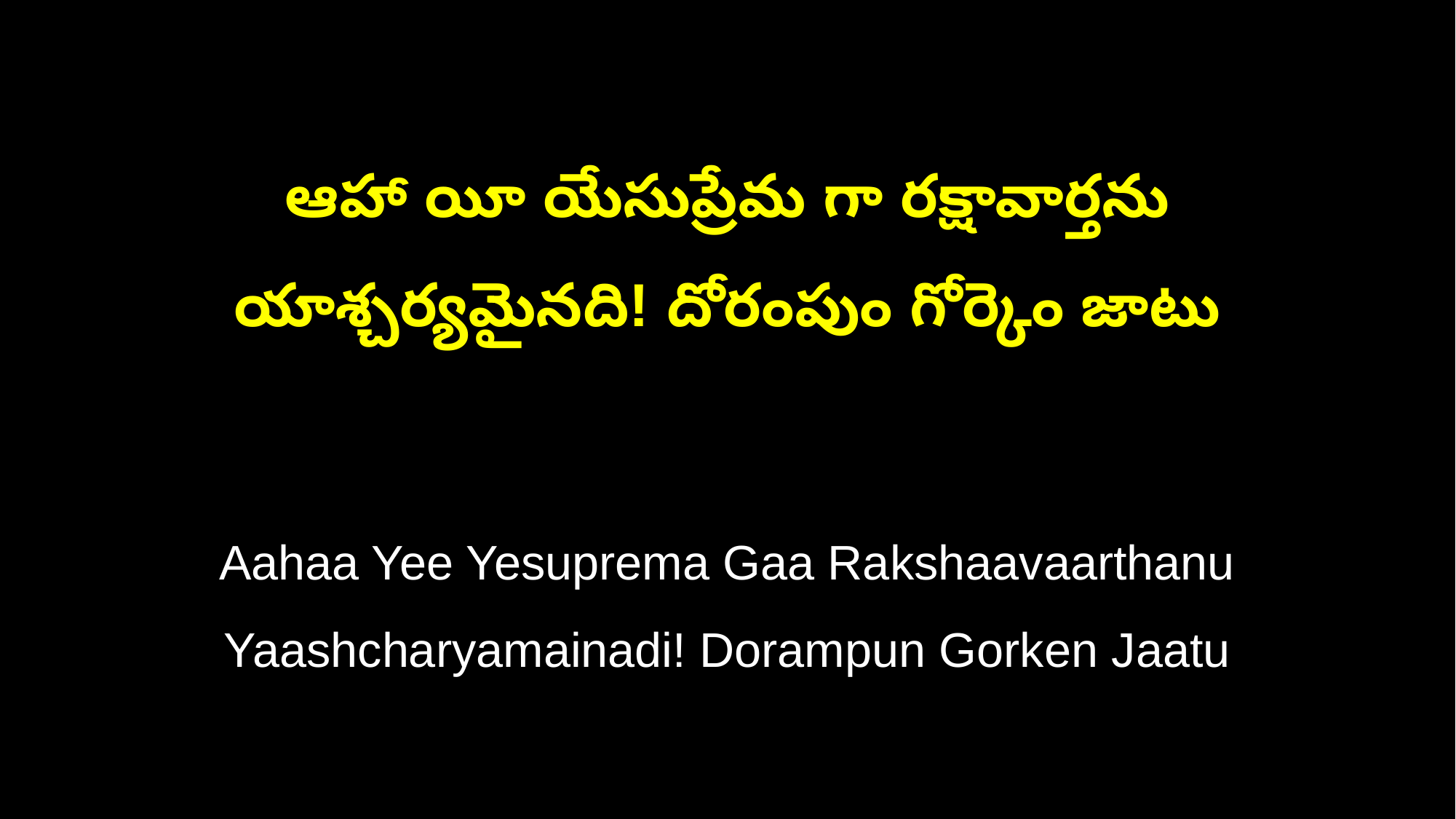

ఆహా యీ యేసుప్రేమ గా రక్షావార్తను
యాశ్చర్యమైనది! దోరంపుం గోర్కెం జాటు
Aahaa Yee Yesuprema Gaa Rakshaavaarthanu
Yaashcharyamainadi! Dorampun Gorken Jaatu